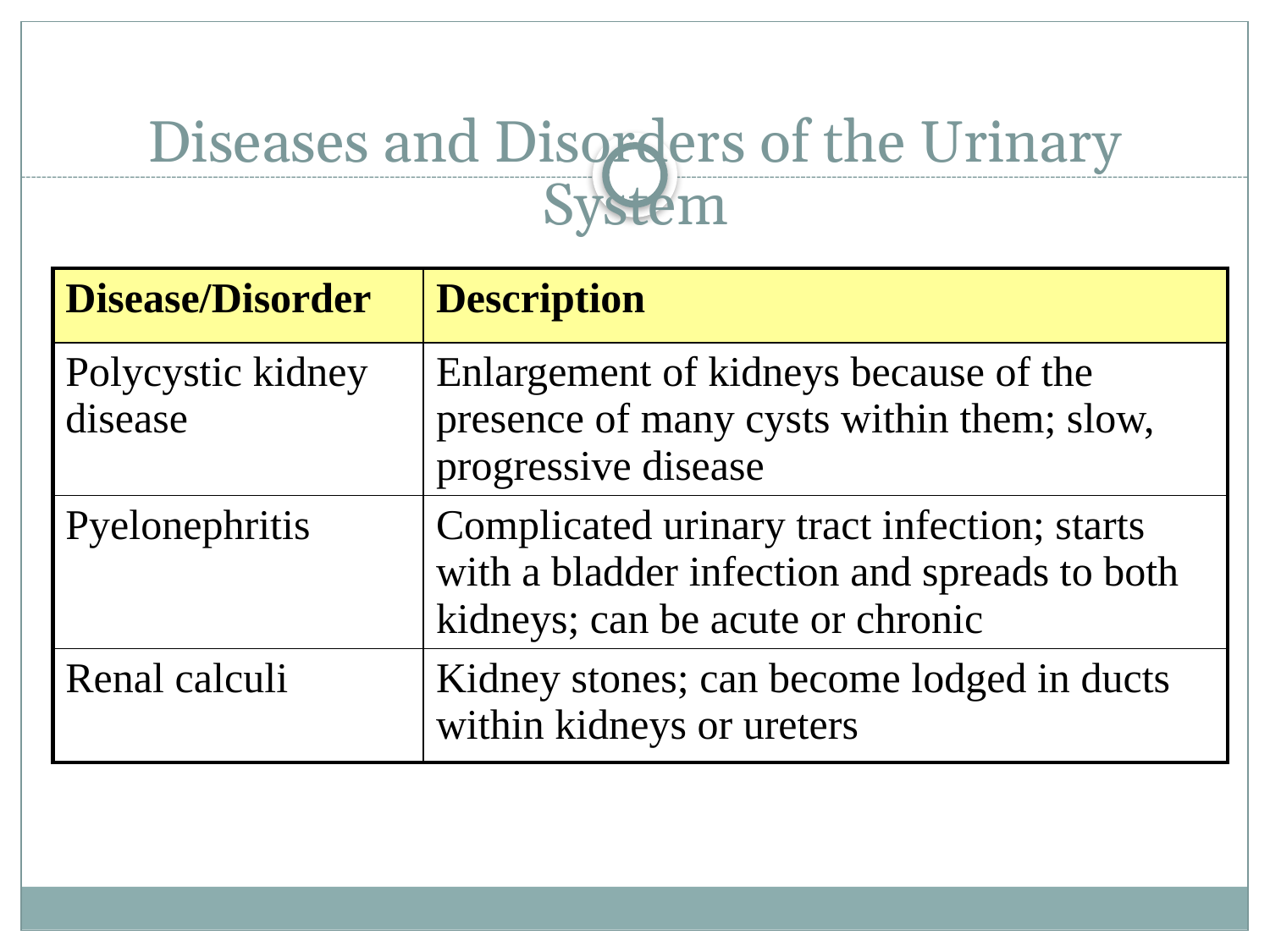

# Diseases and Disorders of the Urinary System
| Disease/Disorder | Description |
| --- | --- |
| Polycystic kidney disease | Enlargement of kidneys because of the presence of many cysts within them; slow, progressive disease |
| Pyelonephritis | Complicated urinary tract infection; starts with a bladder infection and spreads to both kidneys; can be acute or chronic |
| Renal calculi | Kidney stones; can become lodged in ducts within kidneys or ureters |